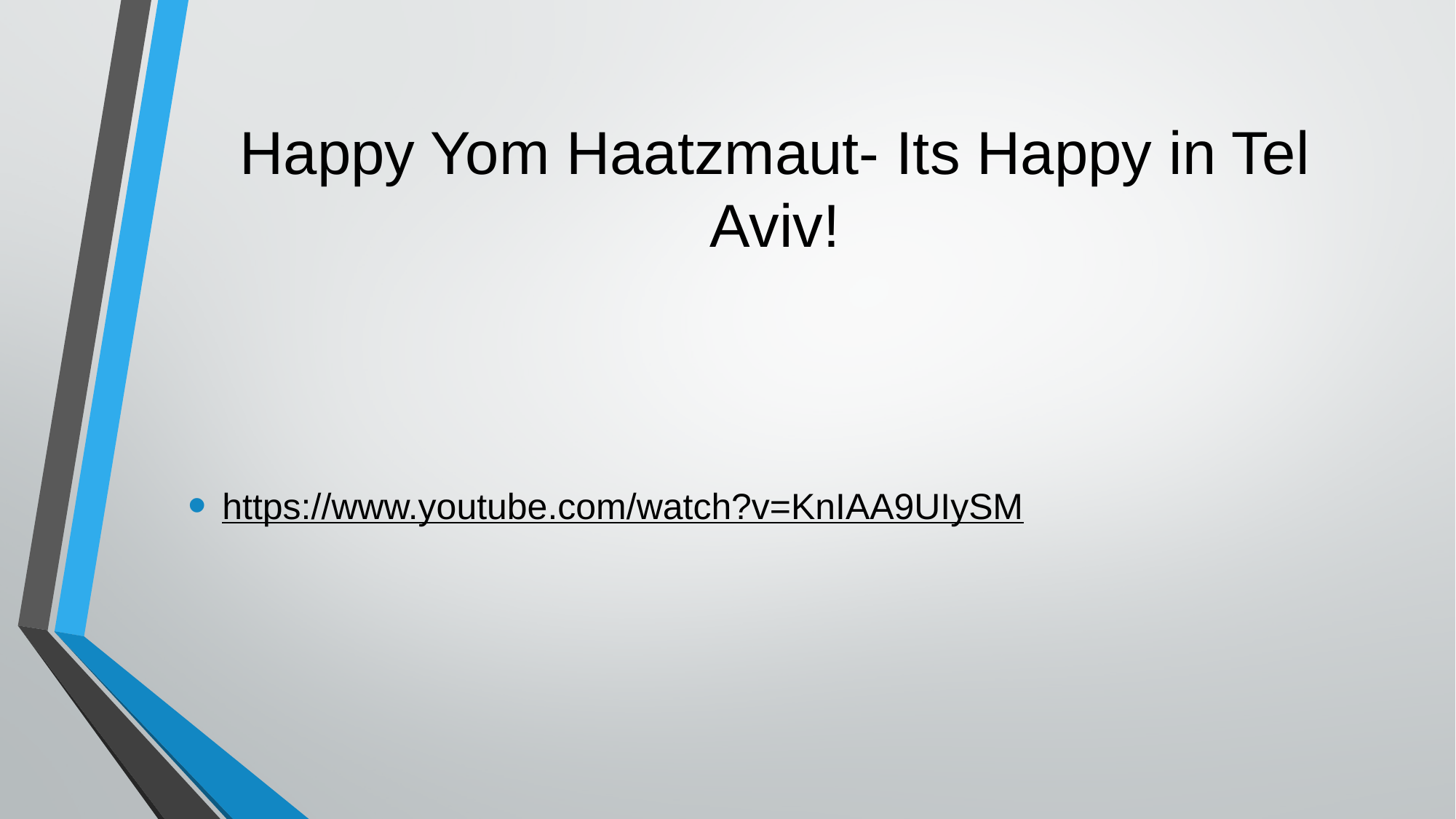

# Happy Yom Haatzmaut- Its Happy in Tel Aviv!
https://www.youtube.com/watch?v=KnIAA9UIySM